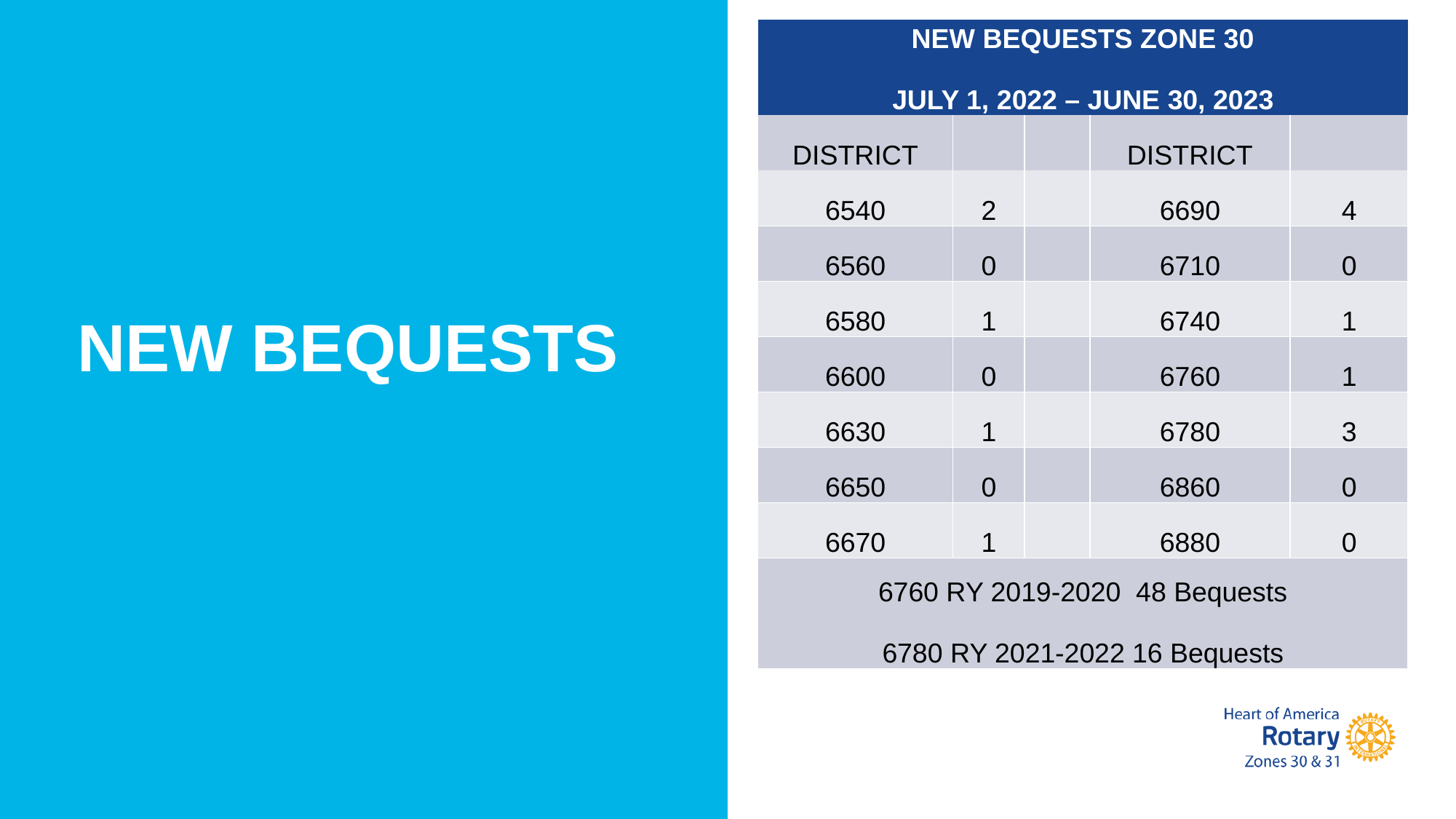

| NEW BEQUESTS ZONE 30 JULY 1, 2022 – JUNE 30, 2023 |  |  |  |  |
| --- | --- | --- | --- | --- |
| DISTRICT |  |  | DISTRICT |  |
| 6540 | 2 |  | 6690 | 4 |
| 6560 | 0 |  | 6710 | 0 |
| 6580 | 1 |  | 6740 | 1 |
| 6600 | 0 |  | 6760 | 1 |
| 6630 | 1 |  | 6780 | 3 |
| 6650 | 0 |  | 6860 | 0 |
| 6670 | 1 |  | 6880 | 0 |
| 6760 RY 2019-2020 48 Bequests 6780 RY 2021-2022 16 Bequests |  |  |  |  |
NEW BEQUESTS